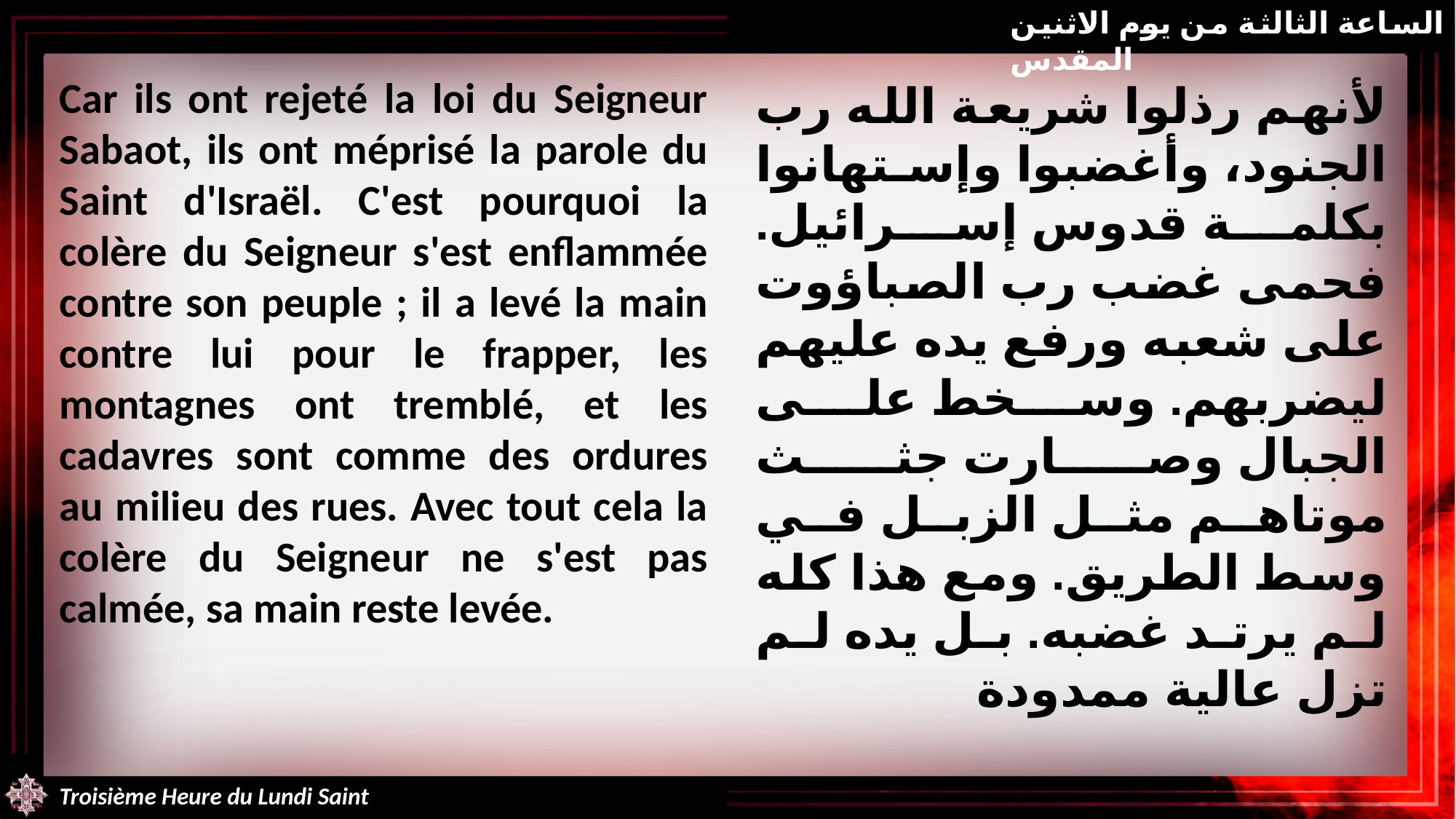

الساعة الثالثة من يوم الاثنين المقدس
Car ils ont rejeté la loi du Seigneur Sabaot, ils ont méprisé la parole du Saint d'Israël. C'est pourquoi la colère du Seigneur s'est enflammée contre son peuple ; il a levé la main contre lui pour le frapper, les montagnes ont tremblé, et les cadavres sont comme des ordures au milieu des rues. Avec tout cela la colère du Seigneur ne s'est pas calmée, sa main reste levée.
لأنهم رذلوا شريعة الله رب الجنود، وأغضبوا وإستهانوا بكلمة قدوس إسرائيل. فحمى غضب رب الصباؤوت على شعبه ورفع يده عليهم ليضربهم. وسخط على الجبال وصارت جثث موتاهم مثل الزبل في وسط الطريق. ومع هذا كله لم يرتد غضبه. بل يده لم تزل عالية ممدودة
Troisième Heure du Lundi Saint